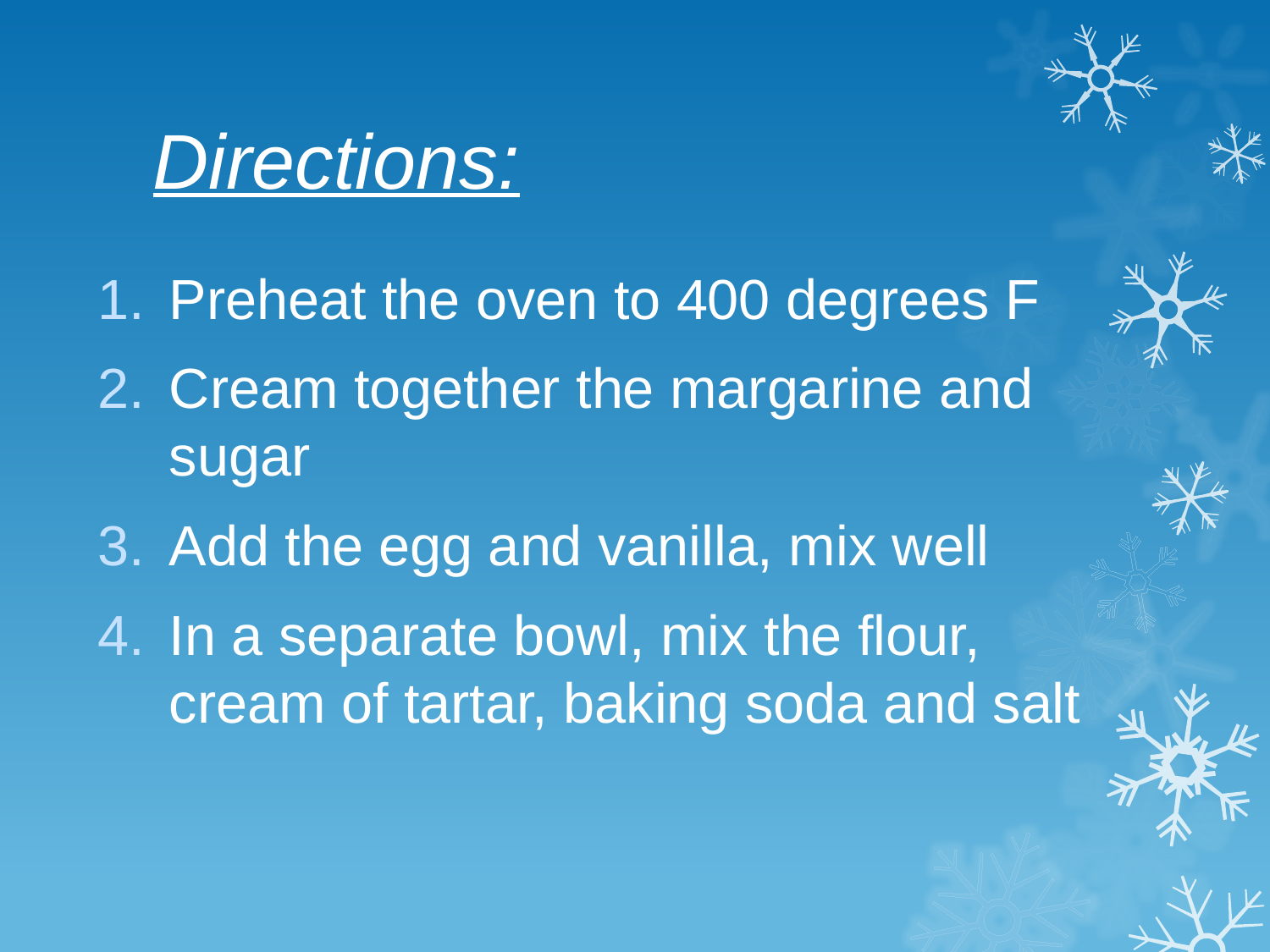

# Directions:
Preheat the oven to 400 degrees F
Cream together the margarine and sugar
Add the egg and vanilla, mix well
In a separate bowl, mix the flour, cream of tartar, baking soda and salt